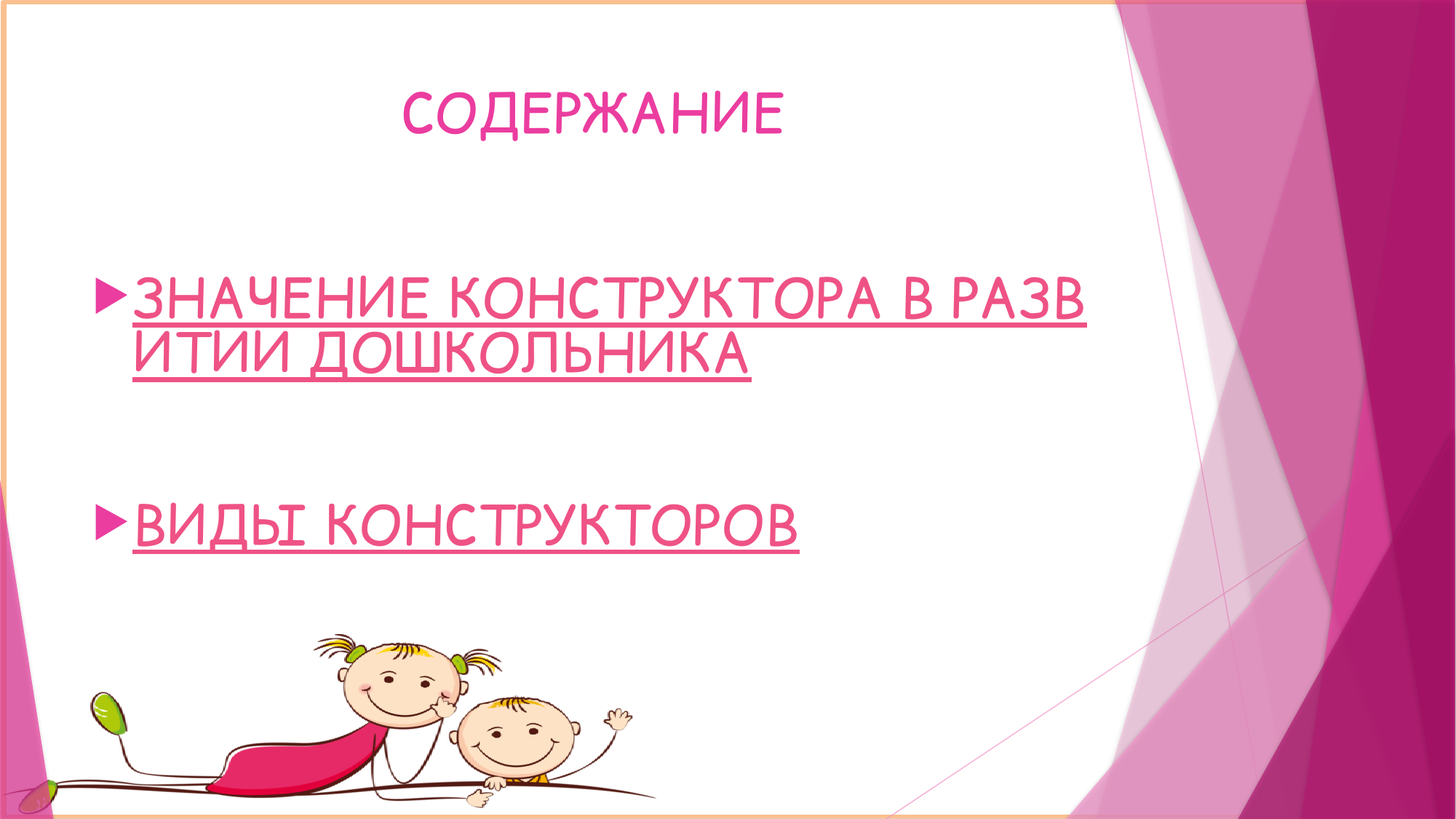

# СОДЕРЖАНИЕ
ЗНАЧЕНИЕ КОНСТРУКТОРА В РАЗВИТИИ ДОШКОЛЬНИКА

ВИДЫ КОНСТРУКТОРОВ